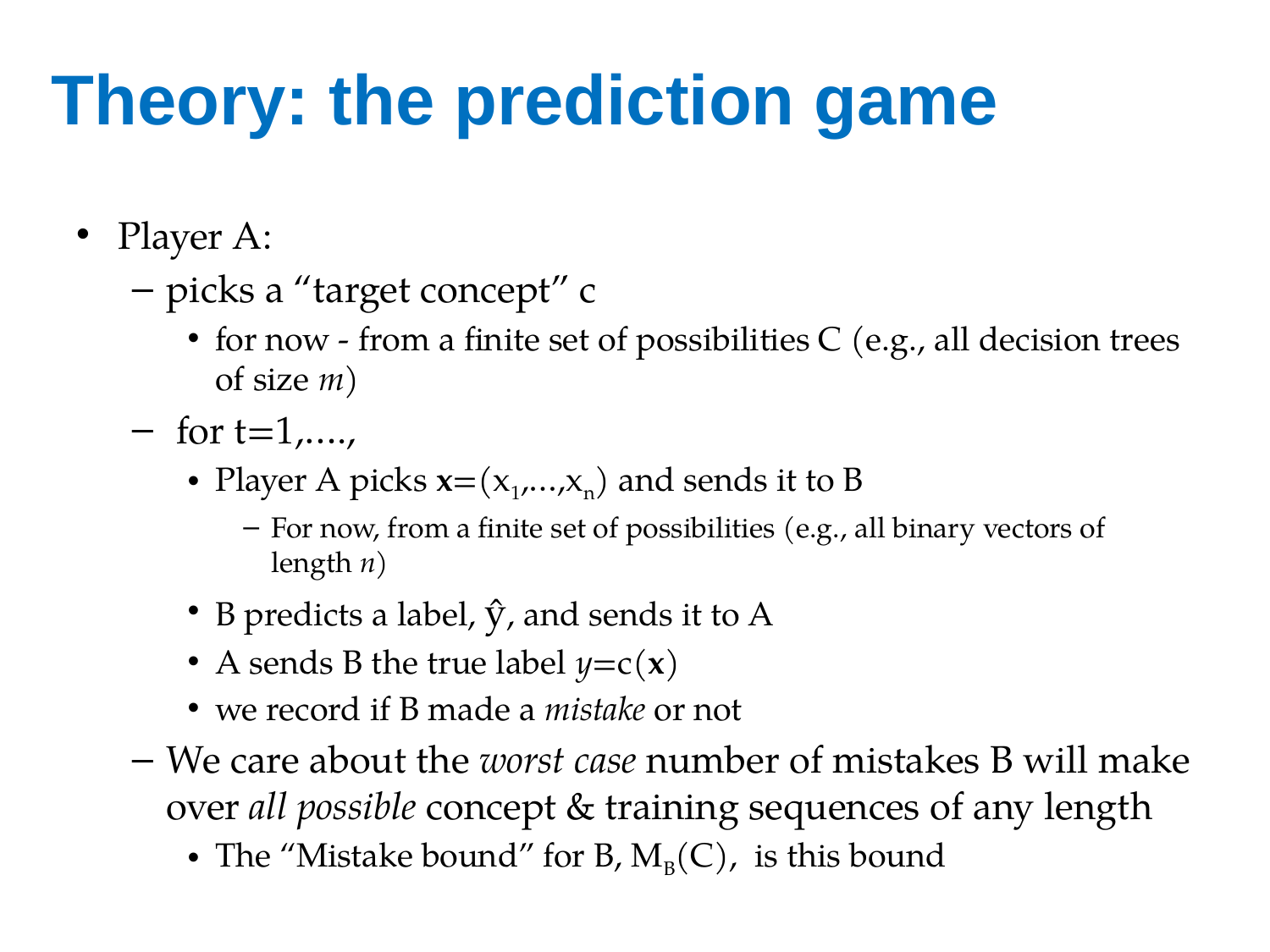

# Theory: the prediction game
Player A:
picks a “target concept” c
for now - from a finite set of possibilities C (e.g., all decision trees of size m)
 for t=1,….,
Player A picks x=(x1,…,xn) and sends it to B
For now, from a finite set of possibilities (e.g., all binary vectors of length n)
B predicts a label, ŷ, and sends it to A
A sends B the true label y=c(x)
we record if B made a mistake or not
We care about the worst case number of mistakes B will make over all possible concept & training sequences of any length
The “Mistake bound” for B, MB(C),  is this bound